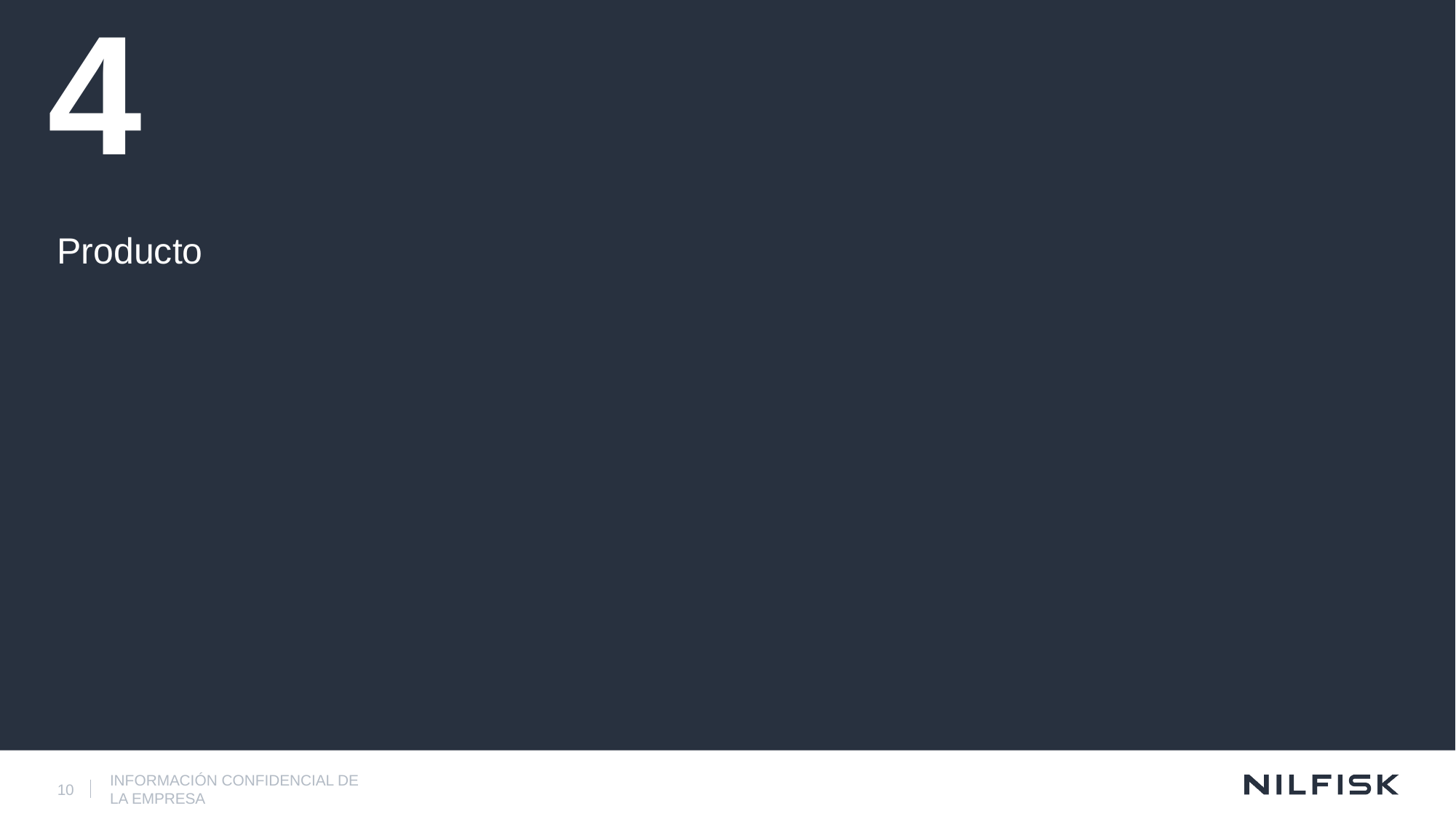

# 4
Producto

10
INFORMACIÓN CONFIDENCIAL DE LA EMPRESA